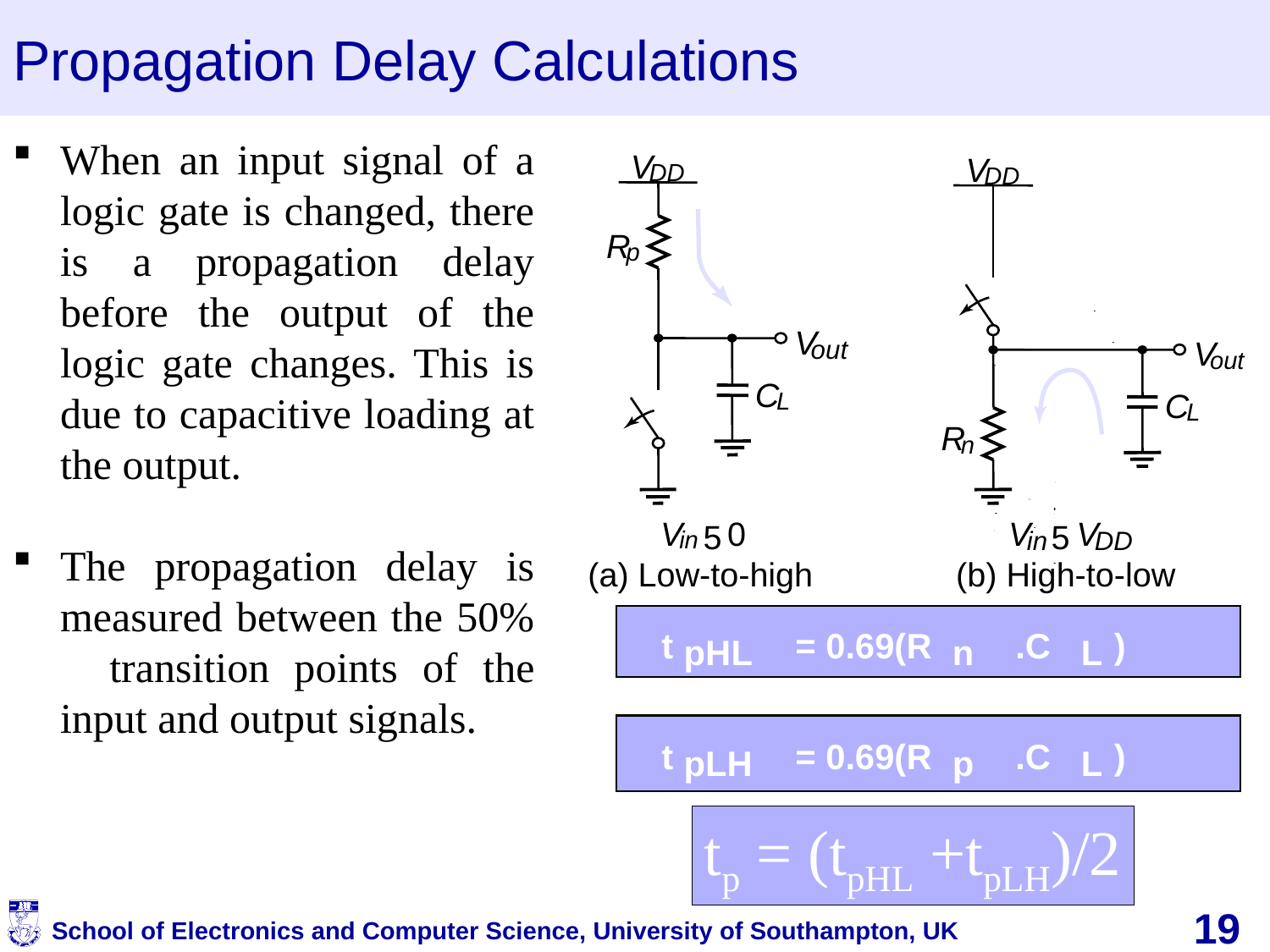

# Propagation Delay Calculations
When an input signal of a logic gate is changed, there is a propagation delay before the output of the logic gate changes. This is due to capacitive loading at the output.

The propagation delay is measured between the 50%   transition points of the input and output signals.

V
V
DD
DD

R
p

V

out
V

out

C

L
C

L

R
n

V
0
V
V

5
5
in
DD
in

(a) Low-to-high
(b) High-to-low

t
 = 0.69(R
.C
)
pHL
n
L

t
 = 0.69(R
.C
)
pLH
p
L

tp = (tpHL +tpLH)/2